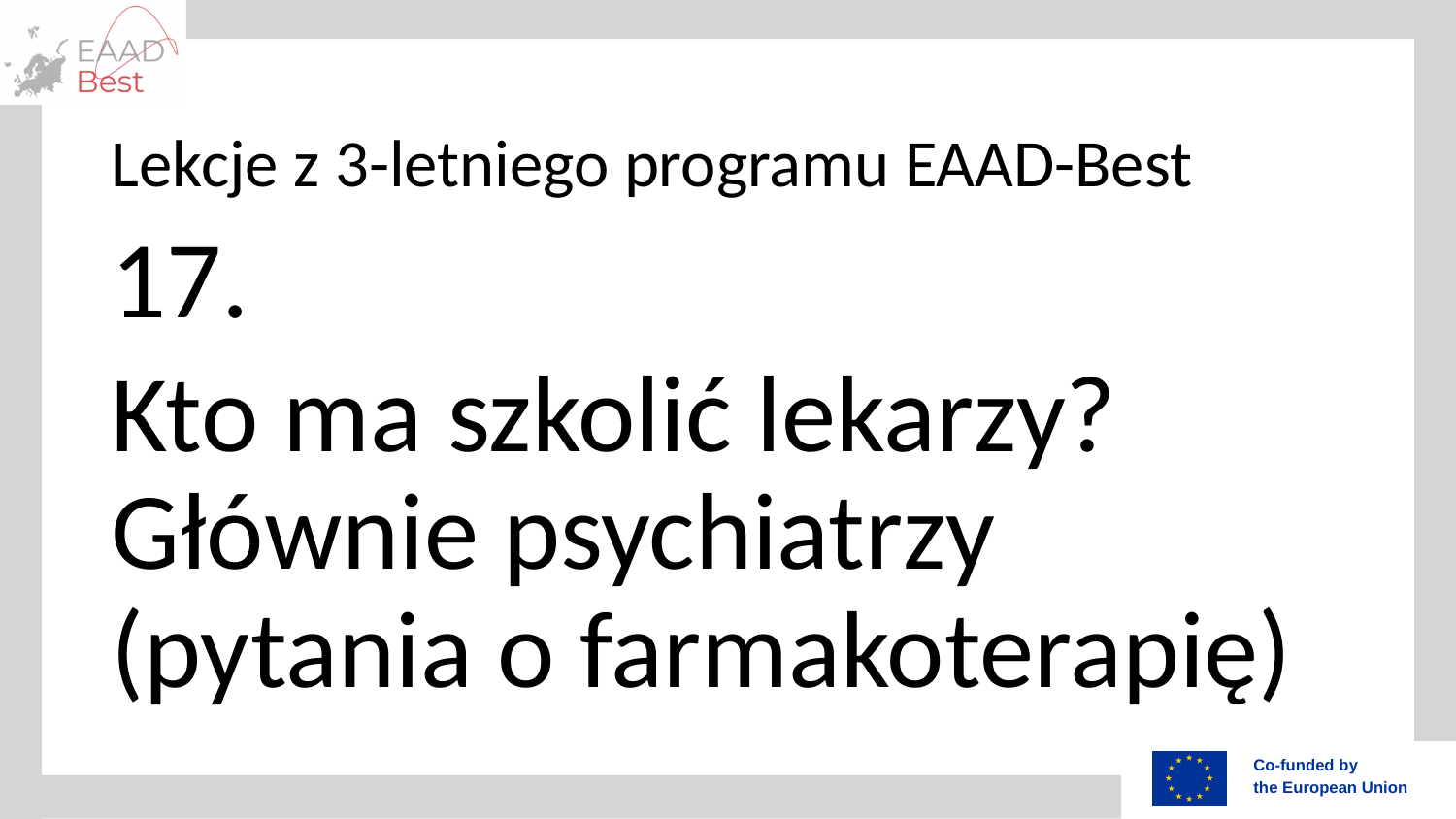

# Lekcje z 3-letniego programu EAAD-Best
17.
Kto ma szkolić lekarzy? Głównie psychiatrzy (pytania o farmakoterapię)